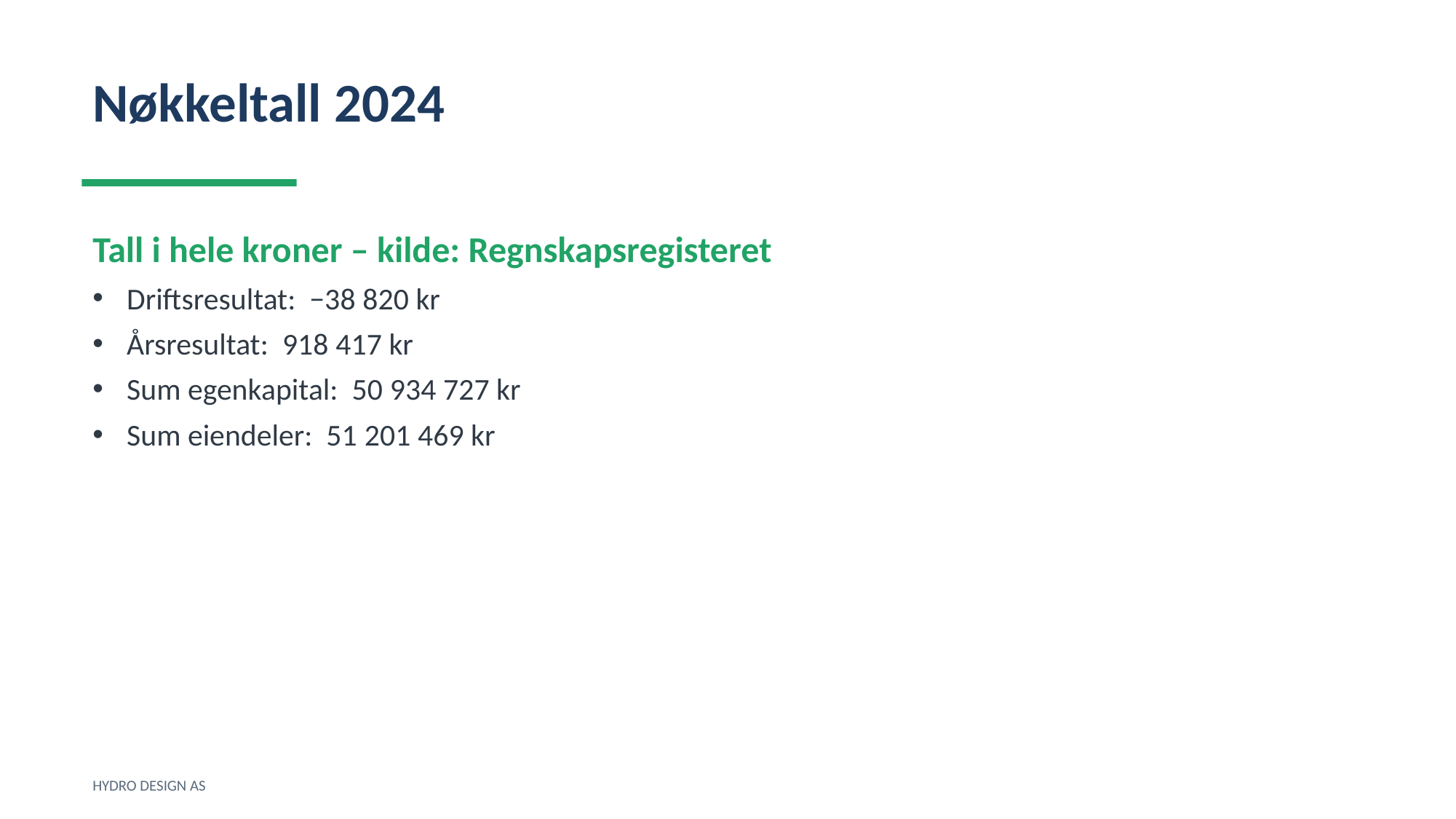

Nøkkeltall 2024

Tall i hele kroner – kilde: Regnskapsregisteret
Driftsresultat:  −38 820 kr
Årsresultat:  918 417 kr
Sum egenkapital:  50 934 727 kr
Sum eiendeler:  51 201 469 kr
HYDRO DESIGN AS